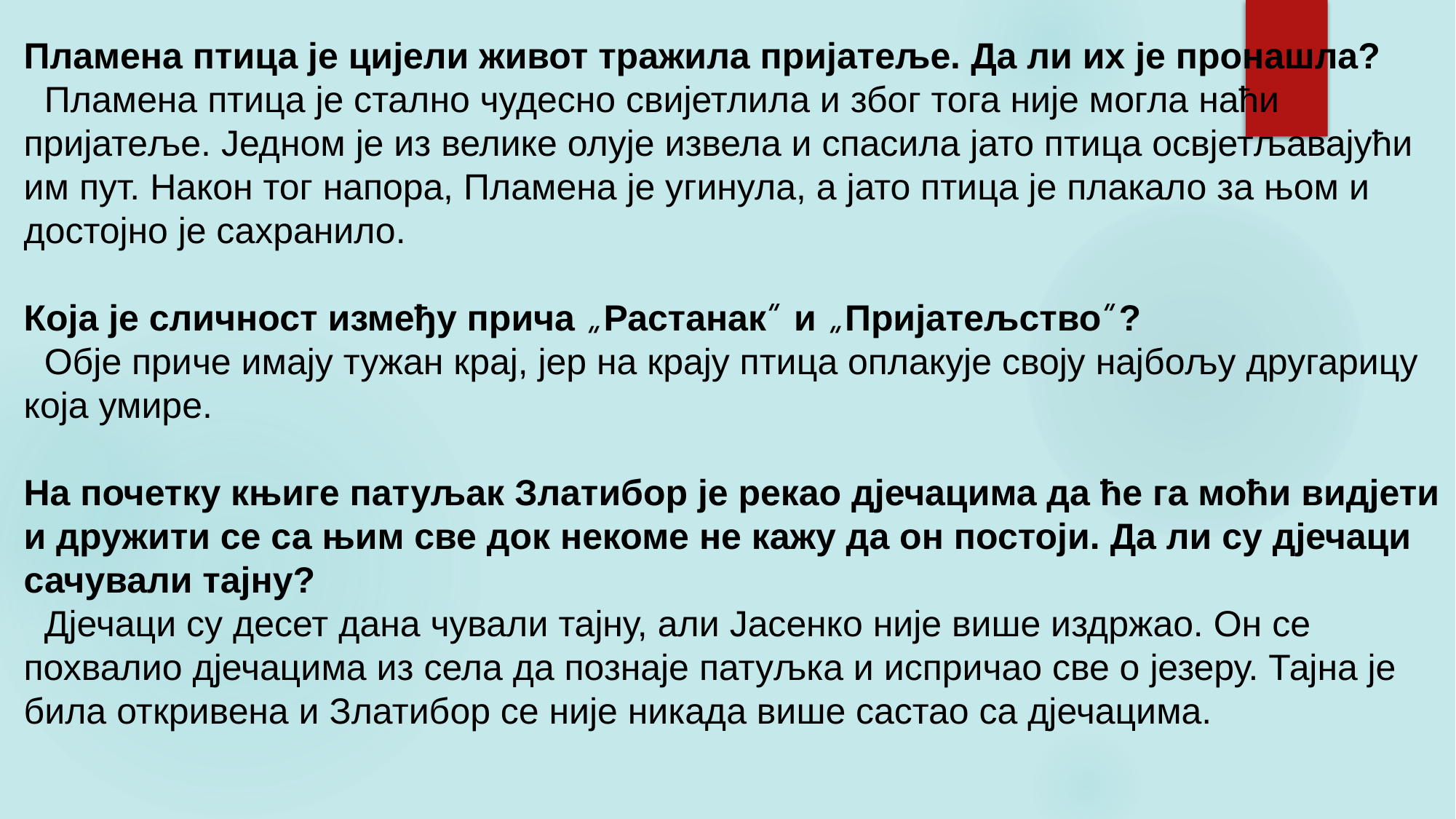

Пламена птица је цијели живот тражила пријатеље. Да ли их је пронашла?
  Пламена птица је стално чудесно свијетлила и због тога није могла наћи пријатеље. Једном је из велике олује извела и спасила јато птица освјетљавајући им пут. Након тог напора, Пламена је угинула, а јато птица је плакало за њом и достојно је сахранило.

Која је сличност између прича „Растанак” и „Пријатељство”?
  Обје приче имају тужан крај, јер на крају птица оплакује своју најбољу другарицу која умире.

На почетку књиге патуљак Златибор је рекао дјечацима да ће га моћи видјетии дружити се са њим све док некоме не кажу да он постоји. Да ли су дјечаци
сачували тајну?
  Дјечаци су десет дана чували тајну, али Јасенко није више издржао. Он се похвалио дјечацима из села да познаје патуљка и испричао све о језеру. Тајна је била откривена и Златибор се није никада више састао са дјечацима.